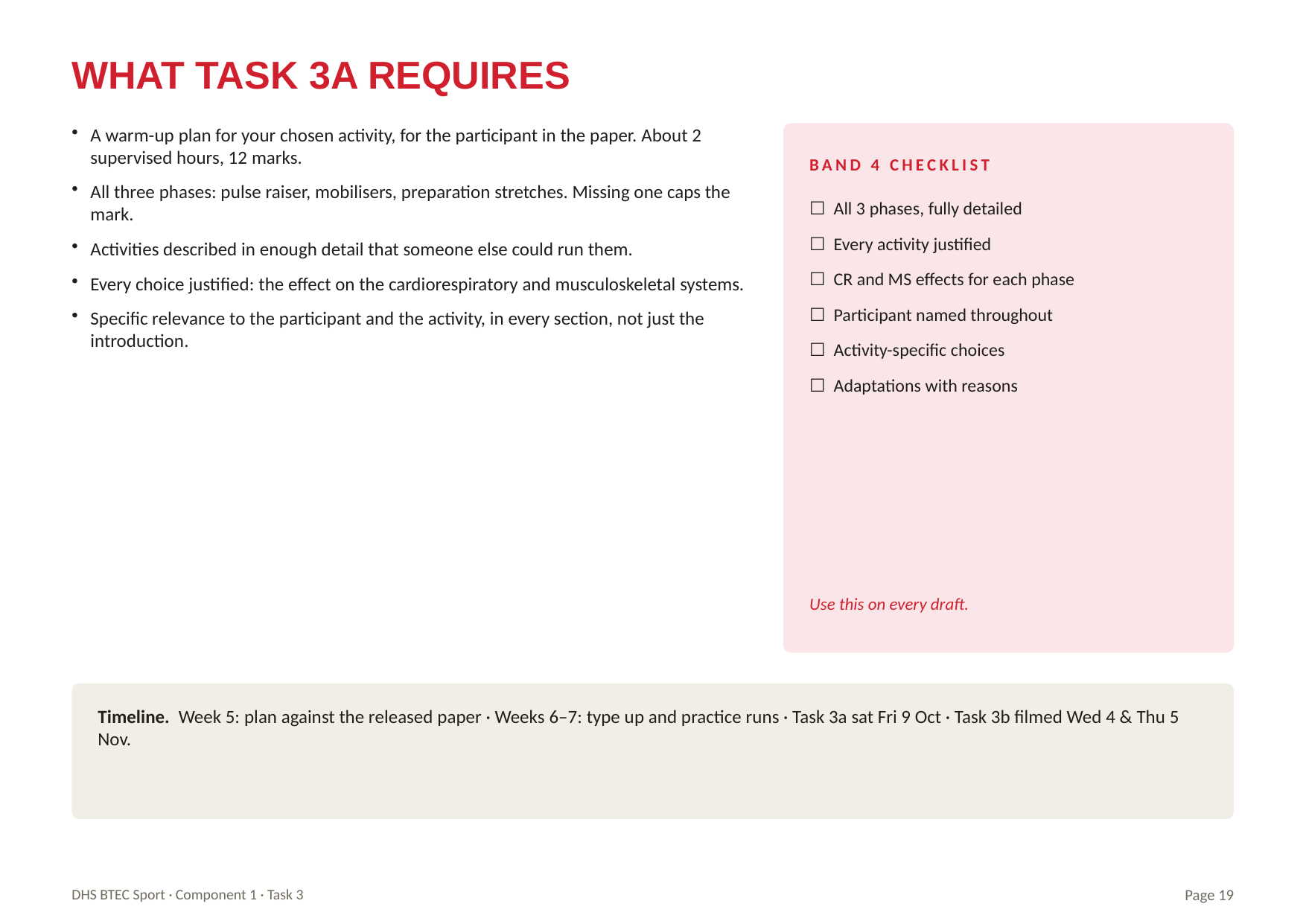

WHAT TASK 3A REQUIRES
A warm-up plan for your chosen activity, for the participant in the paper. About 2 supervised hours, 12 marks.
All three phases: pulse raiser, mobilisers, preparation stretches. Missing one caps the mark.
Activities described in enough detail that someone else could run them.
Every choice justified: the effect on the cardiorespiratory and musculoskeletal systems.
Specific relevance to the participant and the activity, in every section, not just the introduction.

BAND 4 CHECKLIST
☐  All 3 phases, fully detailed
☐  Every activity justified
☐  CR and MS effects for each phase
☐  Participant named throughout
☐  Activity-specific choices
☐  Adaptations with reasons
Use this on every draft.

Timeline.  Week 5: plan against the released paper · Weeks 6–7: type up and practice runs · Task 3a sat Fri 9 Oct · Task 3b filmed Wed 4 & Thu 5 Nov.
DHS BTEC Sport · Component 1 · Task 3
Page 19